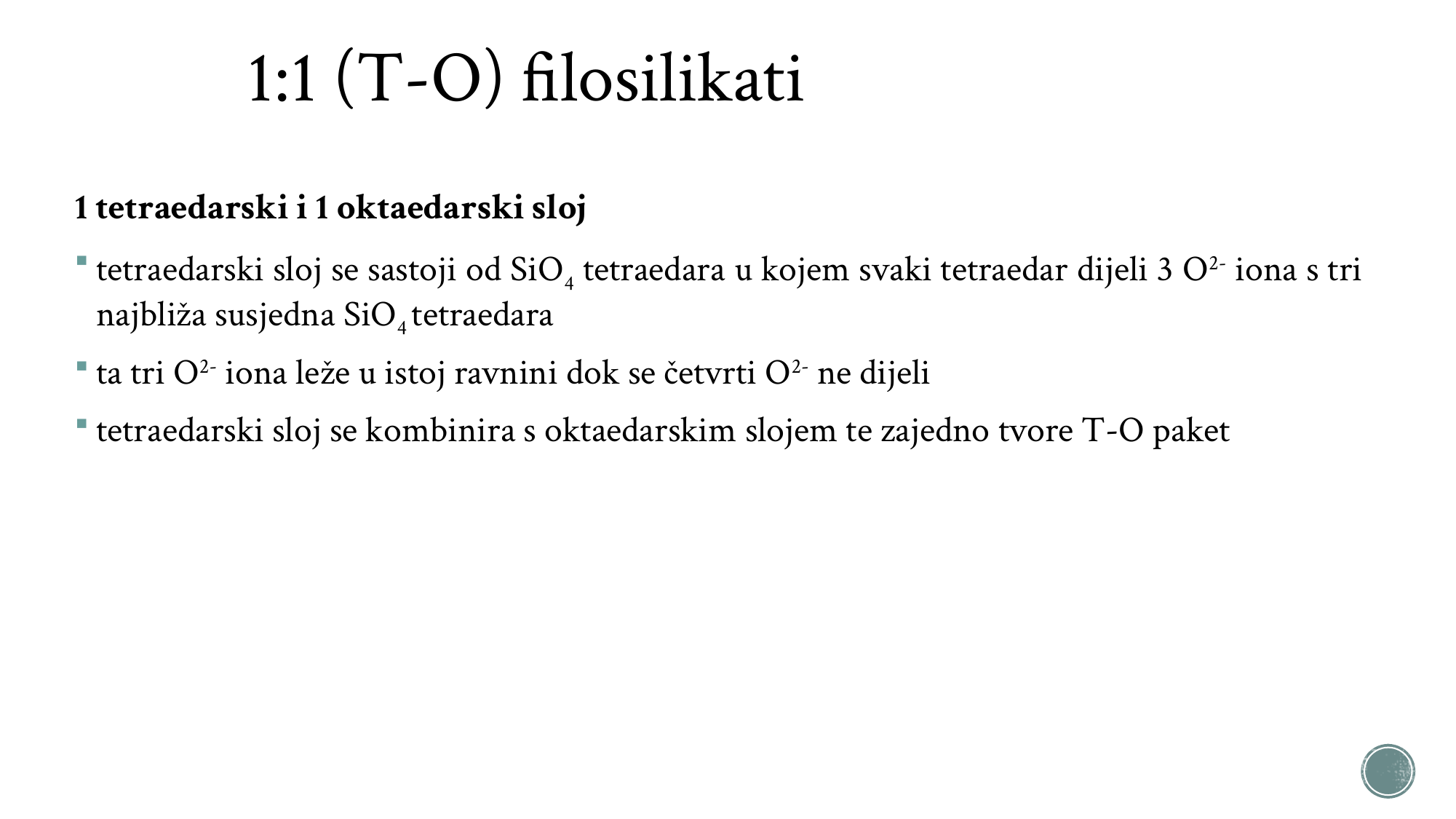

# 1:1 (T-O) filosilikati
1 tetraedarski i 1 oktaedarski sloj
tetraedarski sloj se sastoji od SiO4 tetraedara u kojem svaki tetraedar dijeli 3 O2- iona s tri najbliža susjedna SiO4 tetraedara
ta tri O2- iona leže u istoj ravnini dok se četvrti O2- ne dijeli
tetraedarski sloj se kombinira s oktaedarskim slojem te zajedno tvore T-O paket